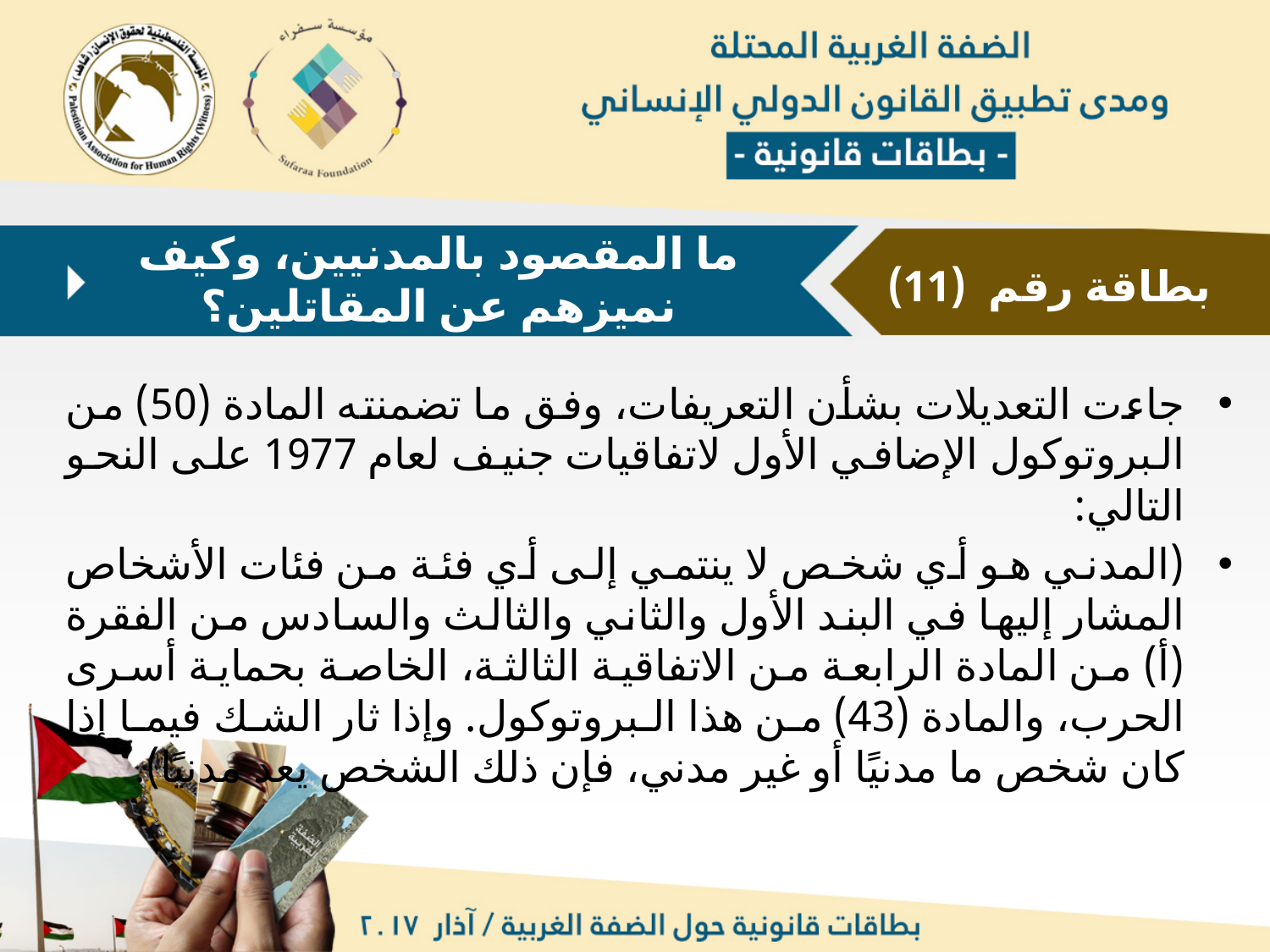

ما المقصود بالمدنيين، وكيف نميزهم عن المقاتلين؟
بطاقة رقم  (11)
جاءت التعديلات بشأن التعريفات، وفق ما تضمنته المادة (50) من البروتوكول الإضافي الأول لاتفاقيات جنيف لعام 1977 على النحو التالي:
(المدني هو أي شخص لا ينتمي إلى أي فئة من فئات الأشخاص المشار إليها في البند الأول والثاني والثالث والسادس من الفقرة (أ) من المادة الرابعة من الاتفاقية الثالثة، الخاصة بحماية أسرى الحرب، والمادة (43) من هذا البروتوكول. وإذا ثار الشك فيما إذا كان شخص ما مدنيًا أو غير مدني، فإن ذلك الشخص يعد مدنيًا).